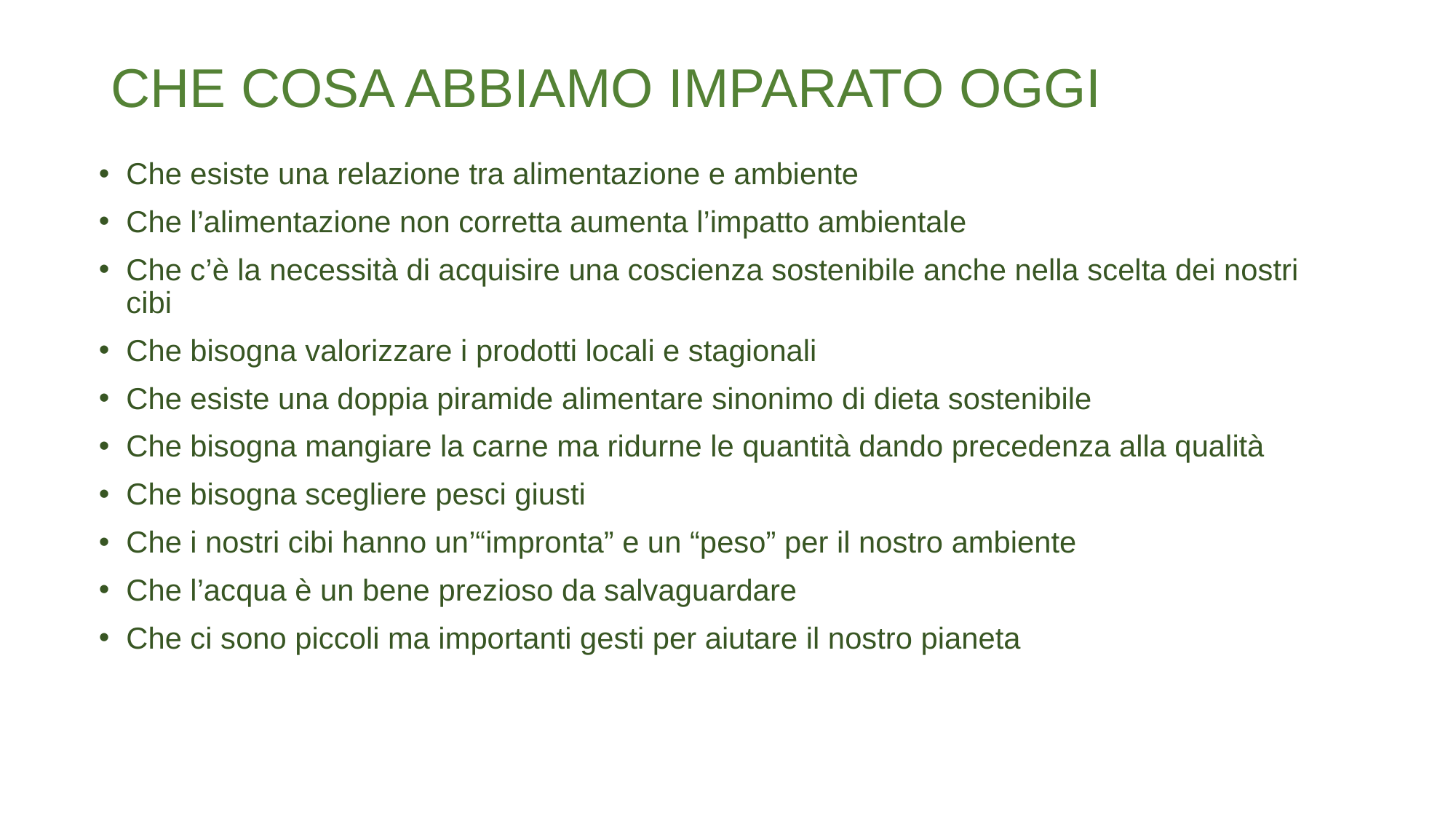

# CHE COSA ABBIAMO IMPARATO OGGI
Che esiste una relazione tra alimentazione e ambiente
Che l’alimentazione non corretta aumenta l’impatto ambientale
Che c’è la necessità di acquisire una coscienza sostenibile anche nella scelta dei nostri cibi
Che bisogna valorizzare i prodotti locali e stagionali
Che esiste una doppia piramide alimentare sinonimo di dieta sostenibile
Che bisogna mangiare la carne ma ridurne le quantità dando precedenza alla qualità
Che bisogna scegliere pesci giusti
Che i nostri cibi hanno un’“impronta” e un “peso” per il nostro ambiente
Che l’acqua è un bene prezioso da salvaguardare
Che ci sono piccoli ma importanti gesti per aiutare il nostro pianeta